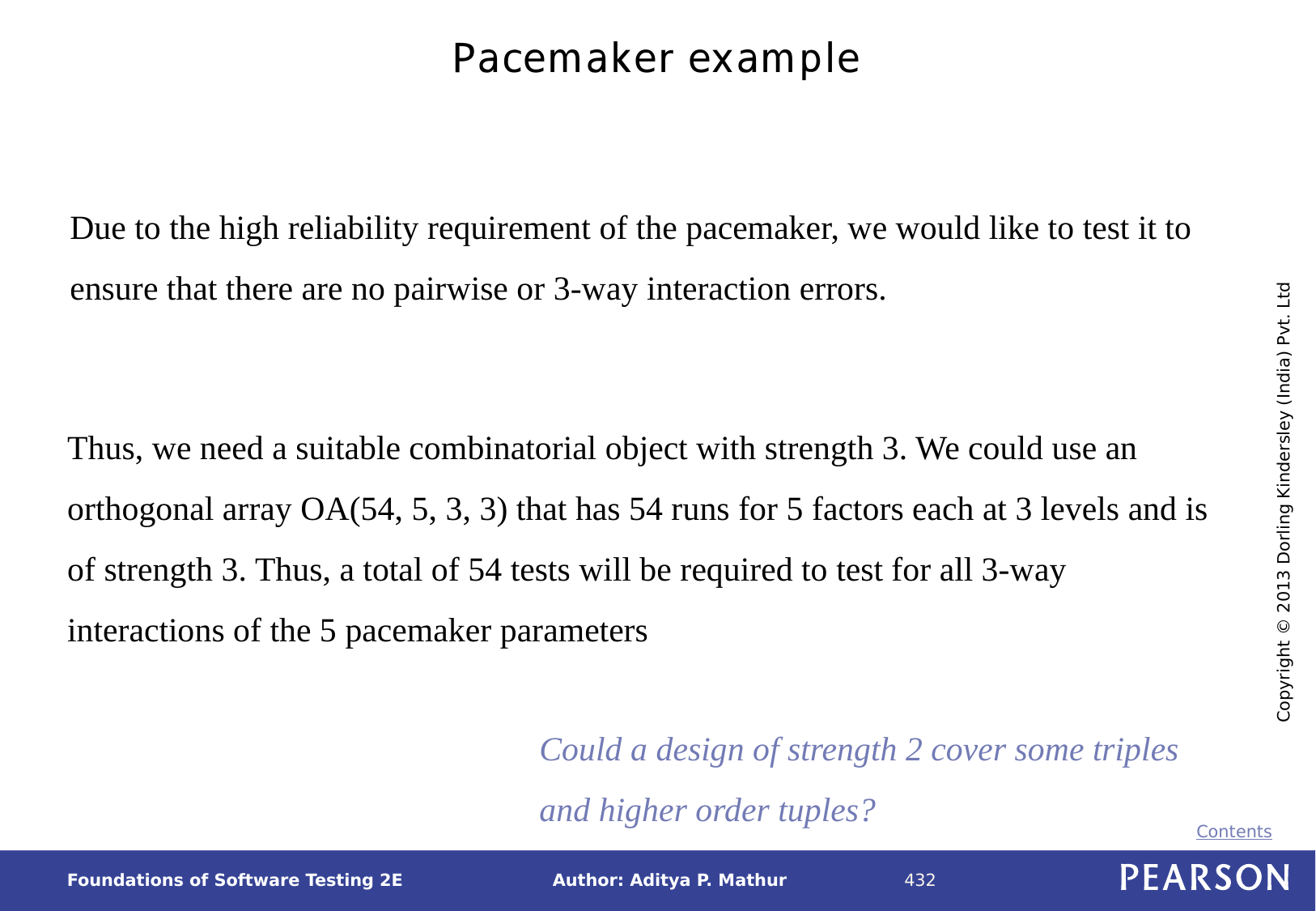

# Pacemaker example
Due to the high reliability requirement of the pacemaker, we would like to test it to ensure that there are no pairwise or 3-way interaction errors.
Thus, we need a suitable combinatorial object with strength 3. We could use an orthogonal array OA(54, 5, 3, 3) that has 54 runs for 5 factors each at 3 levels and is of strength 3. Thus, a total of 54 tests will be required to test for all 3-way interactions of the 5 pacemaker parameters
Could a design of strength 2 cover some triples and higher order tuples?